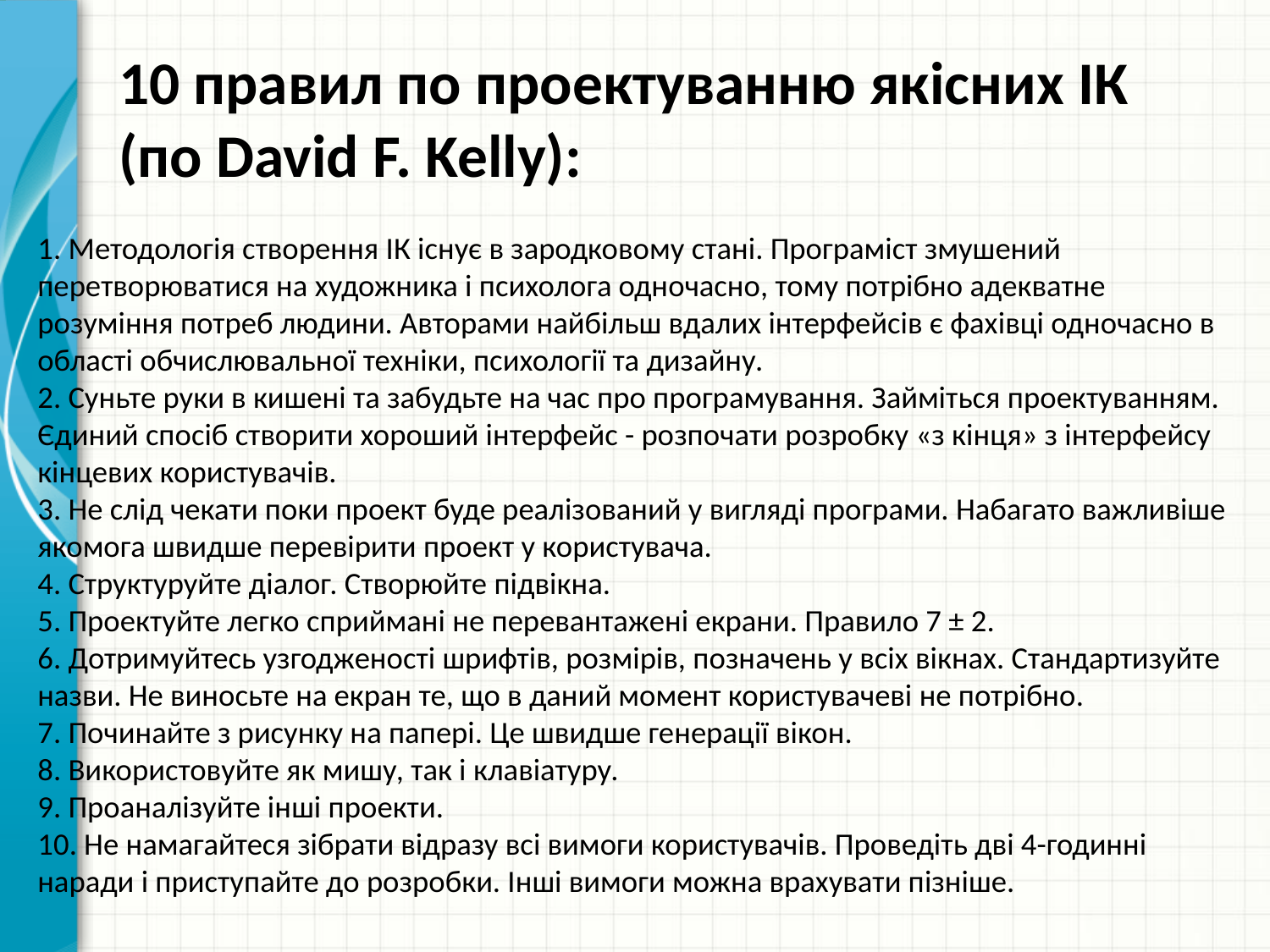

# 10 правил по проектуванню якісних ІК (по David F. Kelly):
1. Методологія створення ІК існує в зародковому стані. Програміст змушений перетворюватися на художника і психолога одночасно, тому потрібно адекватне розуміння потреб людини. Авторами найбільш вдалих інтерфейсів є фахівці одночасно в області обчислювальної техніки, психології та дизайну.
2. Суньте руки в кишені та забудьте на час про програмування. Займіться проектуванням. Єдиний спосіб створити хороший інтерфейс - розпочати розробку «з кінця» з інтерфейсу кінцевих користувачів.
3. Не слід чекати поки проект буде реалізований у вигляді програми. Набагато важливіше якомога швидше перевірити проект у користувача.
4. Структуруйте діалог. Створюйте підвікна.
5. Проектуйте легко сприймані не перевантажені екрани. Правило 7 ± 2.
6. Дотримуйтесь узгодженості шрифтів, розмірів, позначень у всіх вікнах. Стандартизуйте назви. Не виносьте на екран те, що в даний момент користувачеві не потрібно.
7. Починайте з рисунку на папері. Це швидше генерації вікон.
8. Використовуйте як мишу, так і клавіатуру.
9. Проаналізуйте інші проекти.
10. Не намагайтеся зібрати відразу всі вимоги користувачів. Проведіть дві 4-годинні наради і приступайте до розробки. Інші вимоги можна врахувати пізніше.